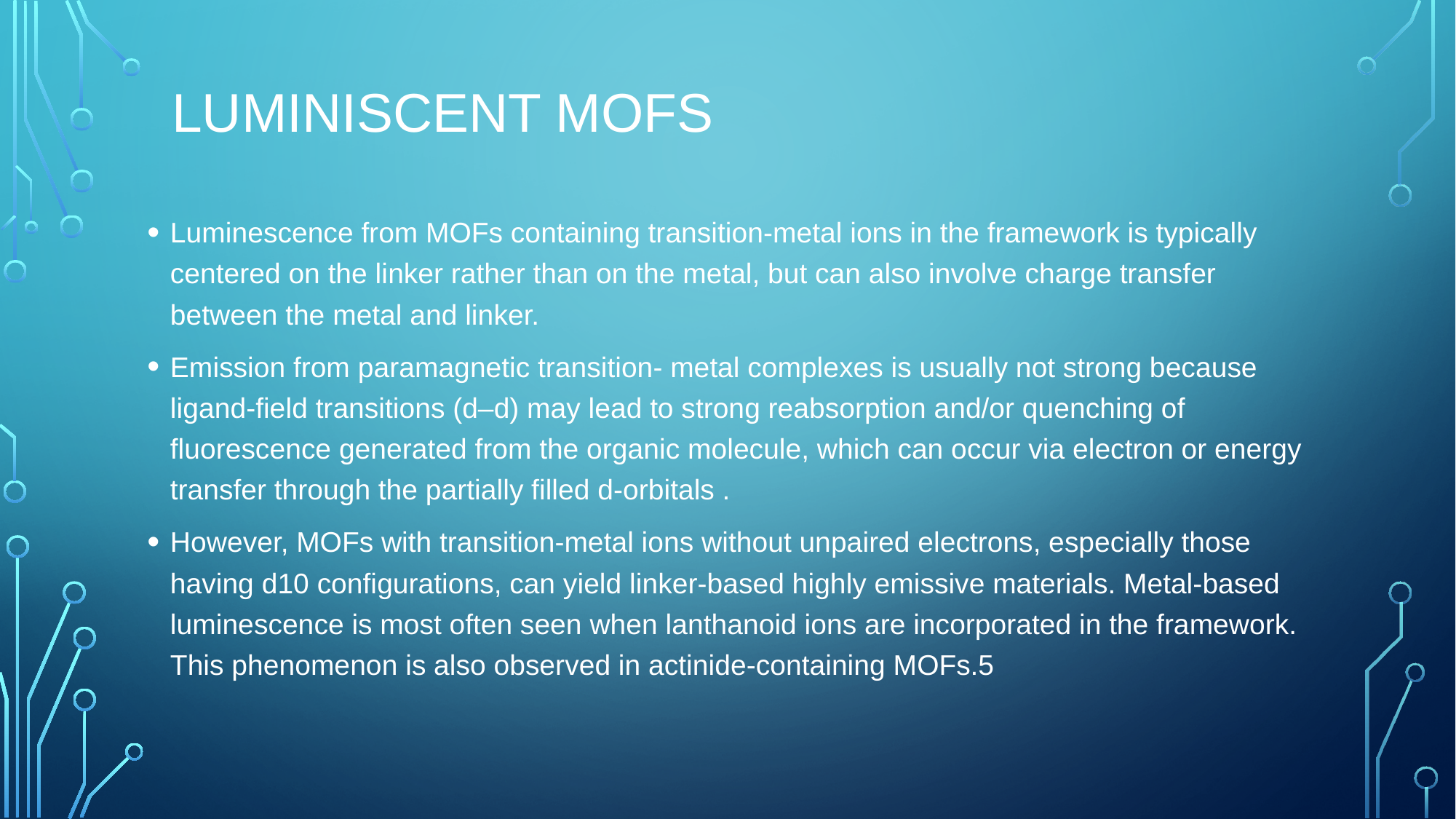

# Luminiscent MOFS
Luminescence from MOFs containing transition-metal ions in the framework is typically centered on the linker rather than on the metal, but can also involve charge transfer between the metal and linker.
Emission from paramagnetic transition- metal complexes is usually not strong because ligand-field transitions (d–d) may lead to strong reabsorption and/or quenching of fluorescence generated from the organic molecule, which can occur via electron or energy transfer through the partially filled d-orbitals .
However, MOFs with transition-metal ions without unpaired electrons, especially those having d10 configurations, can yield linker-based highly emissive materials. Metal-based luminescence is most often seen when lanthanoid ions are incorporated in the framework. This phenomenon is also observed in actinide-containing MOFs.5